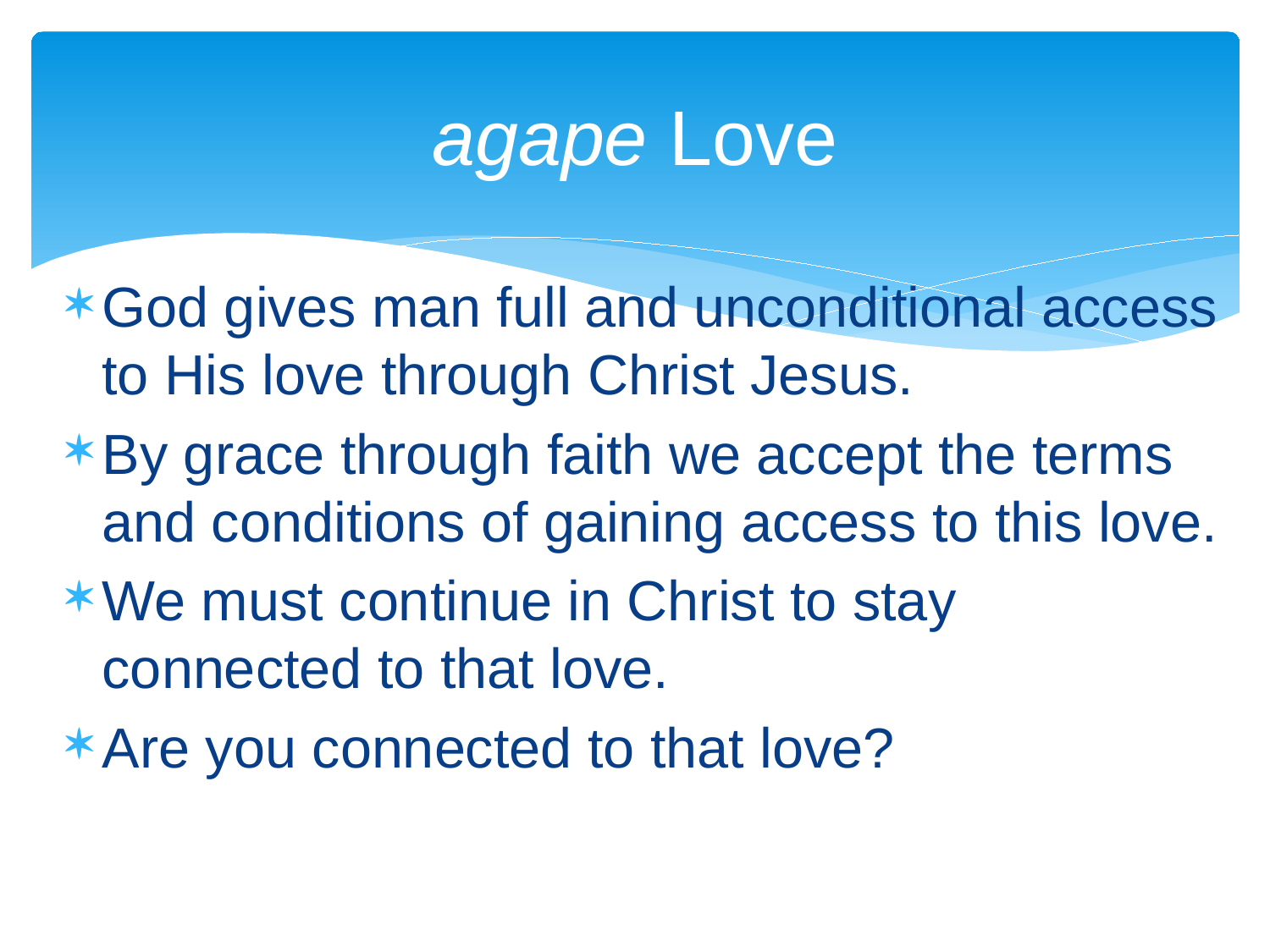

# agape Love
God gives man full and unconditional access to His love through Christ Jesus.
By grace through faith we accept the terms and conditions of gaining access to this love.
We must continue in Christ to stay connected to that love.
Are you connected to that love?